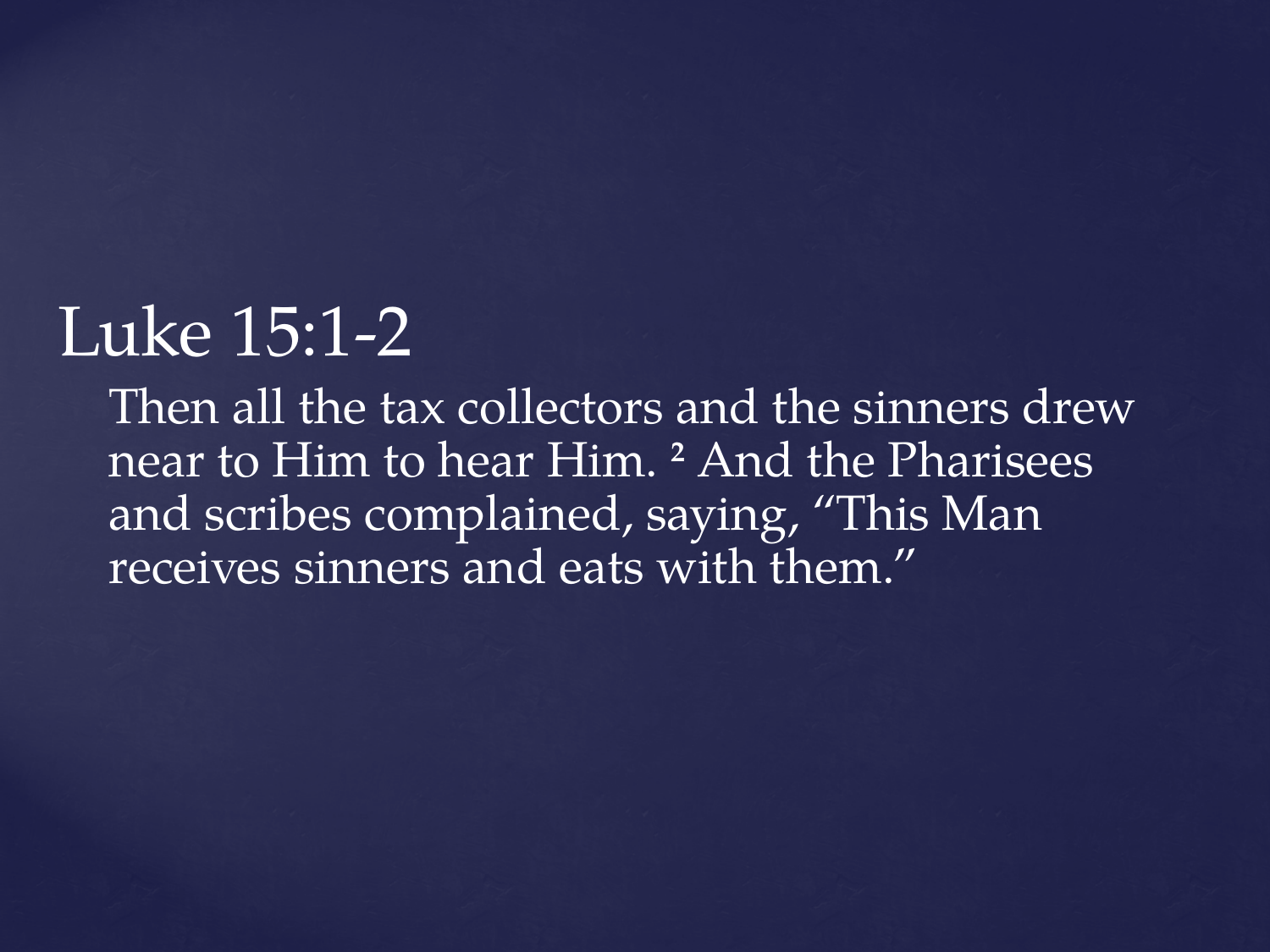

Luke 15:1-2
Then all the tax collectors and the sinners drew near to Him to hear Him. 2 And the Pharisees and scribes complained, saying, “This Man receives sinners and eats with them.”